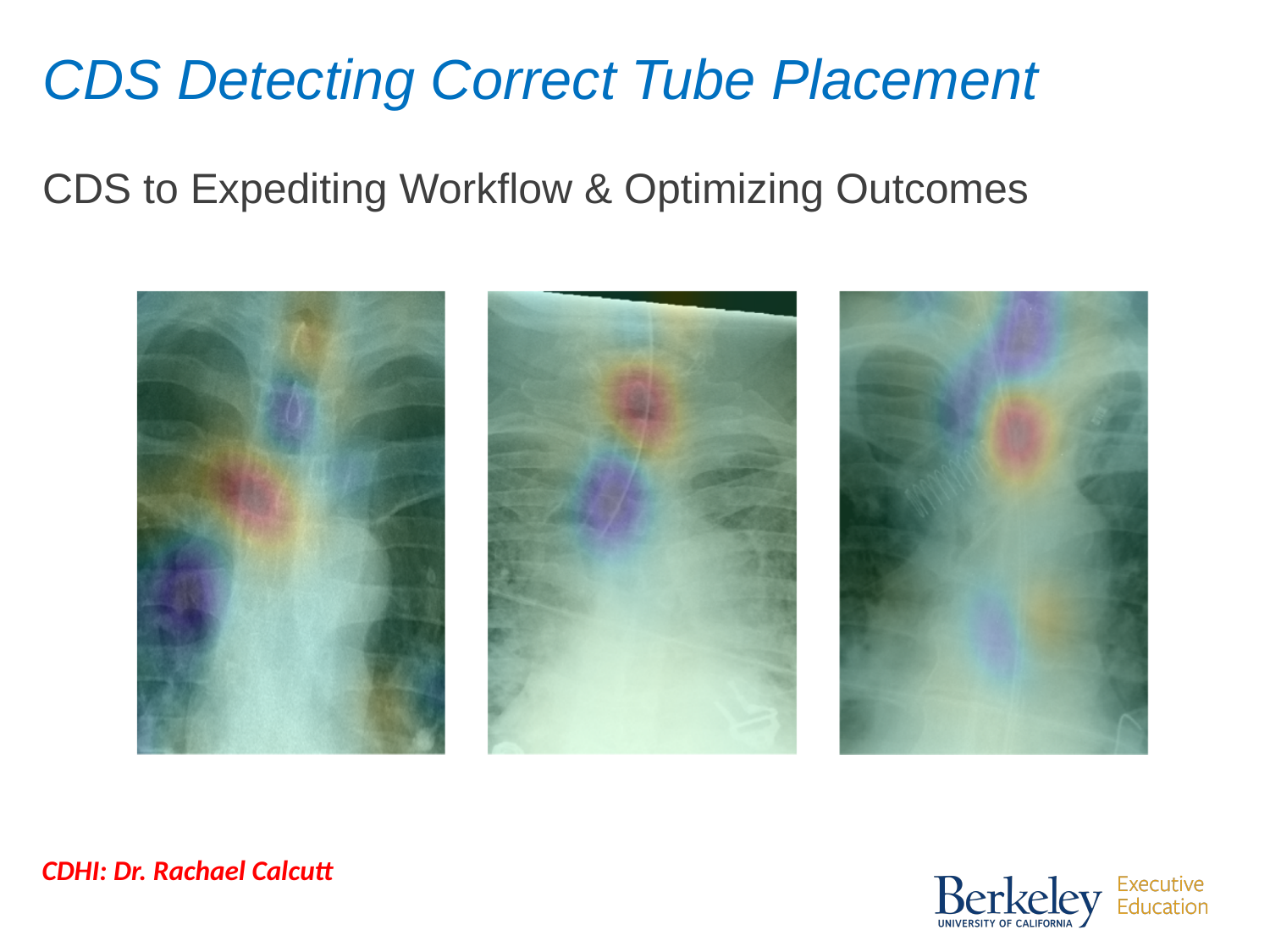

CDS Detecting Correct Tube Placement

CDS to Expediting Workflow & Optimizing Outcomes

CDHI: Dr. Rachael Calcutt